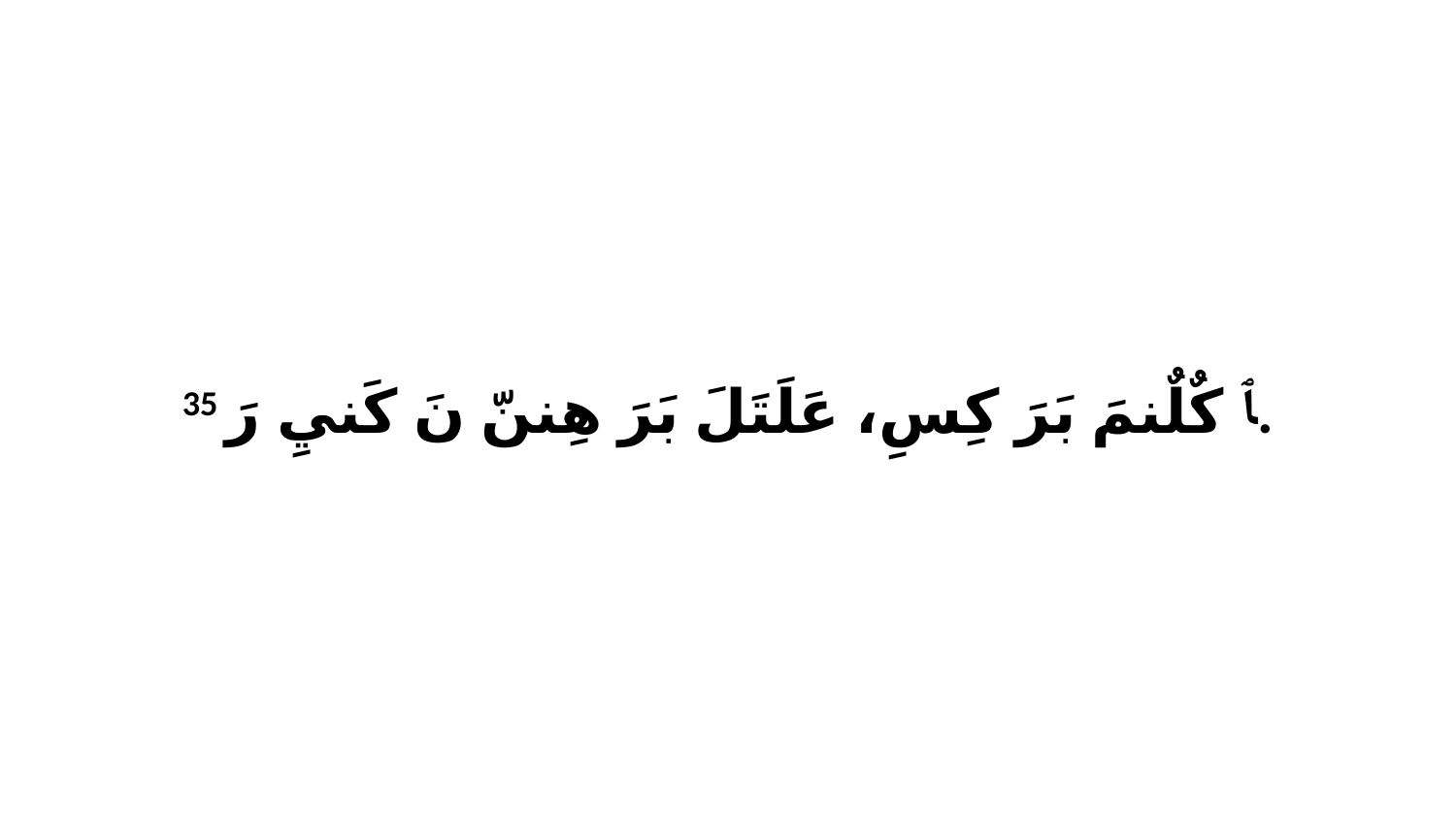

35 ﭑ كٌلٌنمَ بَرَ كِسِ، عَلَتَلَ بَرَ هِننّ نَ كَنيِ رَ.